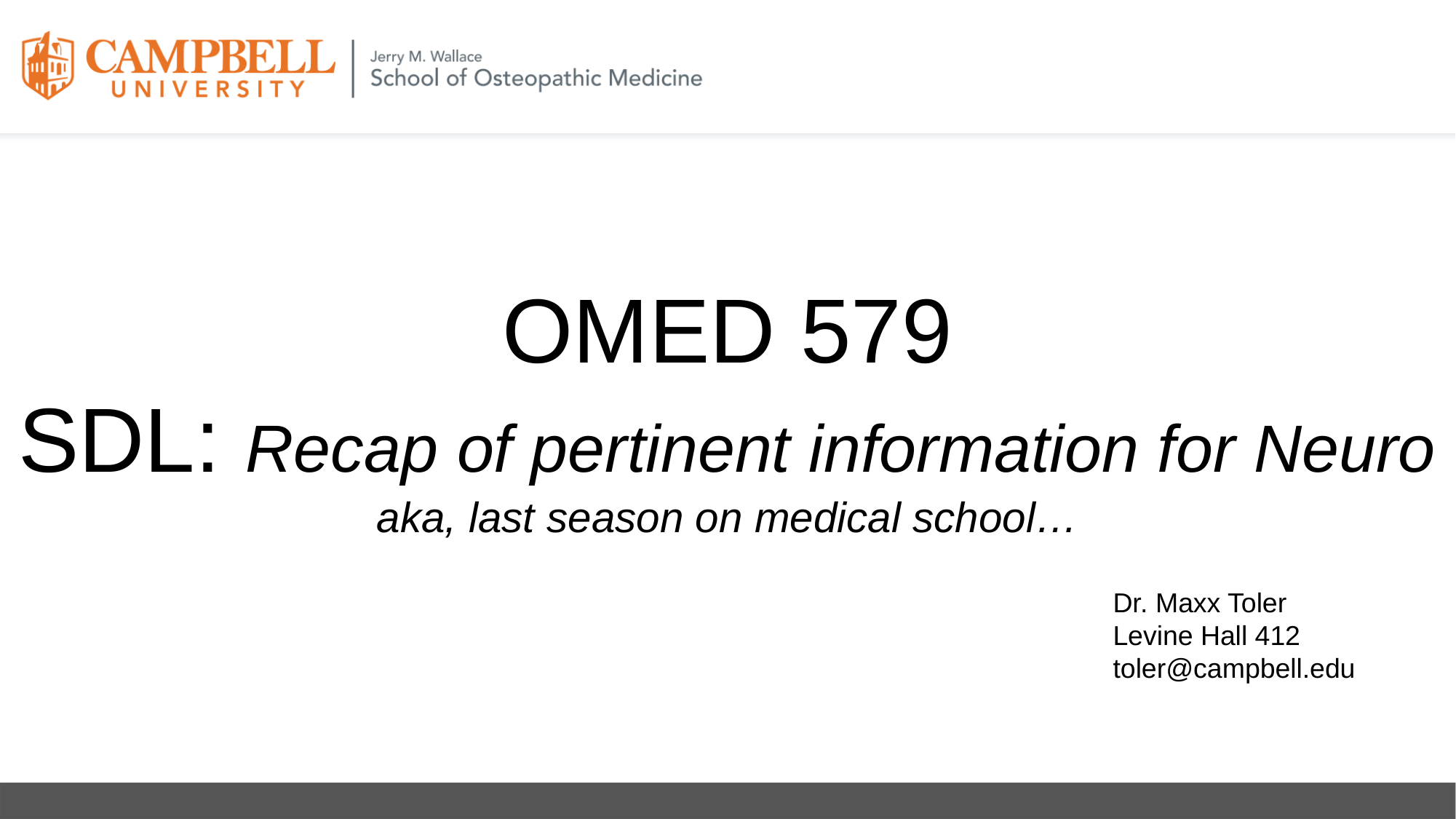

# OMED 579 SDL: Recap of pertinent information for Neuro aka, last season on medical school…
Dr. Maxx Toler
Levine Hall 412
toler@campbell.edu